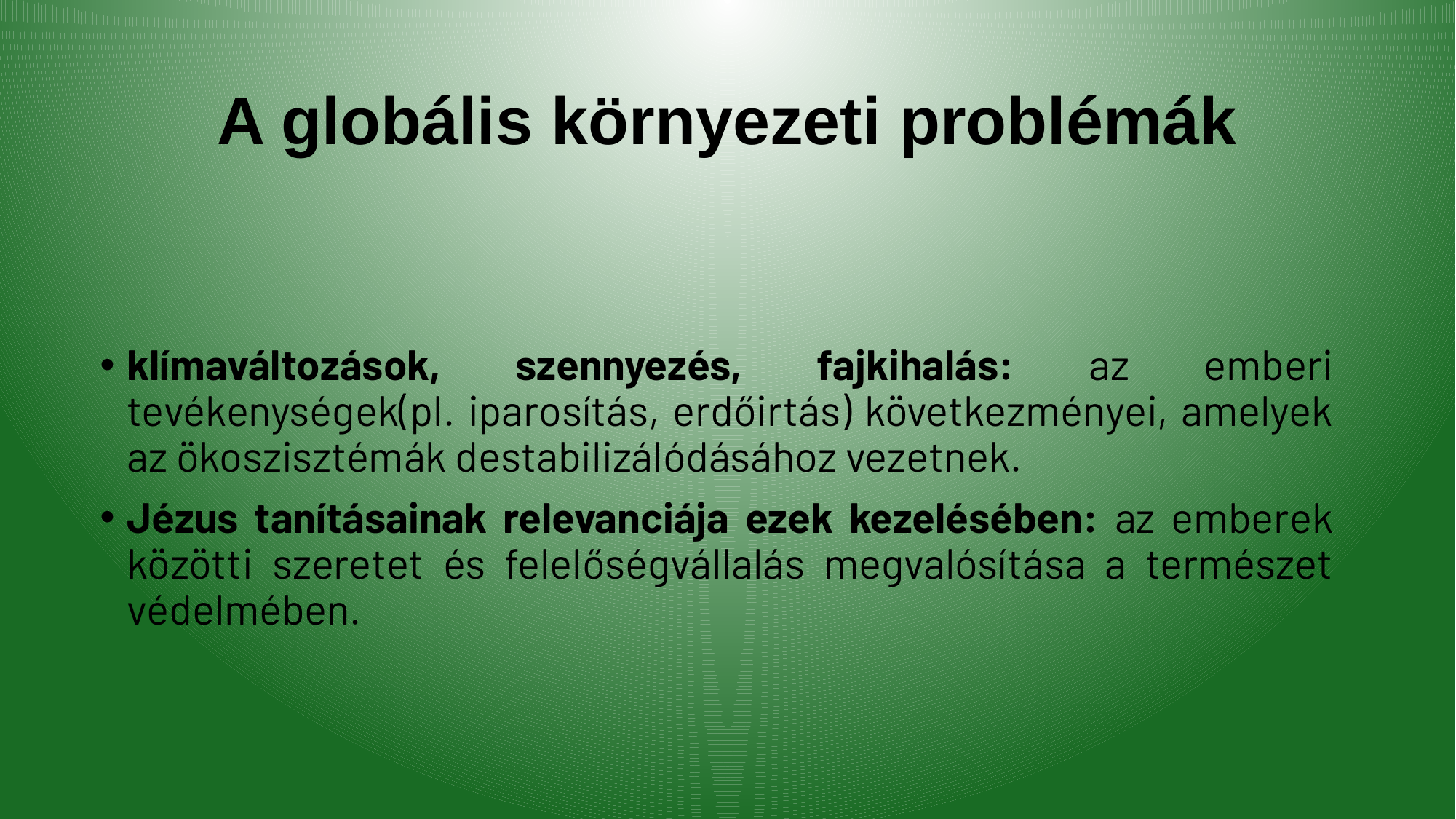

# A globális környezeti problémák
klímaváltozások, szennyezés, fajkihalás: az emberi tevékenységek(pl. iparosítás, erdőirtás) következményei, amelyek az ökoszisztémák destabilizálódásához vezetnek.
Jézus tanításainak relevanciája ezek kezelésében: az emberek közötti szeretet és felelőségvállalás megvalósítása a természet védelmében.